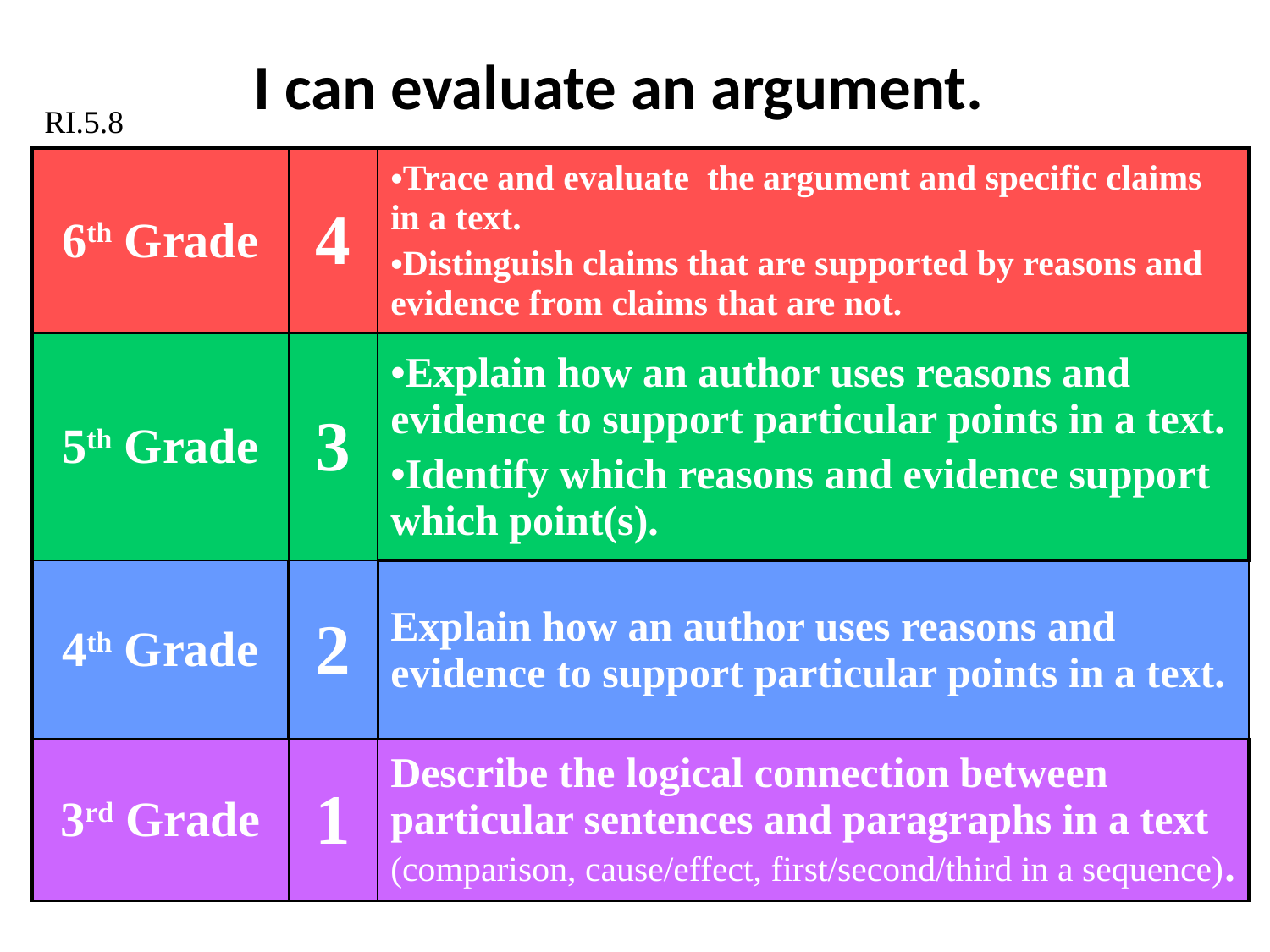

# I can evaluate an argument.
RI.5.8
| 6th Grade | 4 | Trace and evaluate the argument and specific claims in a text. Distinguish claims that are supported by reasons and evidence from claims that are not. |
| --- | --- | --- |
| 5th Grade | 3 | Explain how an author uses reasons and evidence to support particular points in a text. Identify which reasons and evidence support which point(s). |
| 4th Grade | 2 | Explain how an author uses reasons and evidence to support particular points in a text. |
| 3rd Grade | 1 | Describe the logical connection between particular sentences and paragraphs in a text (comparison, cause/effect, first/second/third in a sequence). |